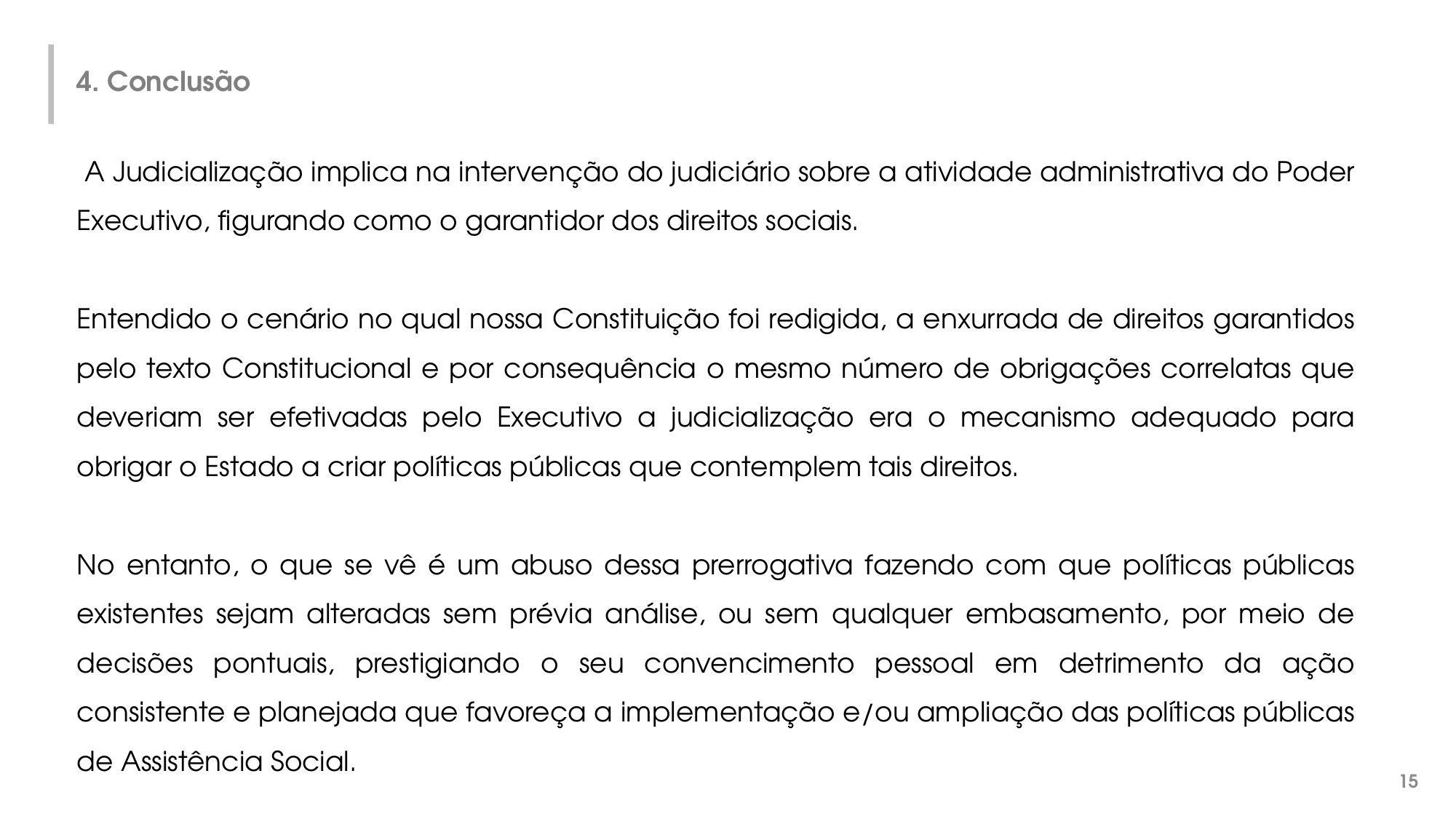

4. Conclusão
 A Judicialização implica na intervenção do judiciário sobre a atividade administrativa do Poder Executivo, figurando como o garantidor dos direitos sociais.

Entendido o cenário no qual nossa Constituição foi redigida, a enxurrada de direitos garantidos pelo texto Constitucional e por consequência o mesmo número de obrigações correlatas que deveriam ser efetivadas pelo Executivo a judicialização era o mecanismo adequado para obrigar o Estado a criar políticas públicas que contemplem tais direitos.

No entanto, o que se vê é um abuso dessa prerrogativa fazendo com que políticas públicas existentes sejam alteradas sem prévia análise, ou sem qualquer embasamento, por meio de decisões pontuais, prestigiando o seu convencimento pessoal em detrimento da ação consistente e planejada que favoreça a implementação e/ou ampliação das políticas públicas de Assistência Social.
15